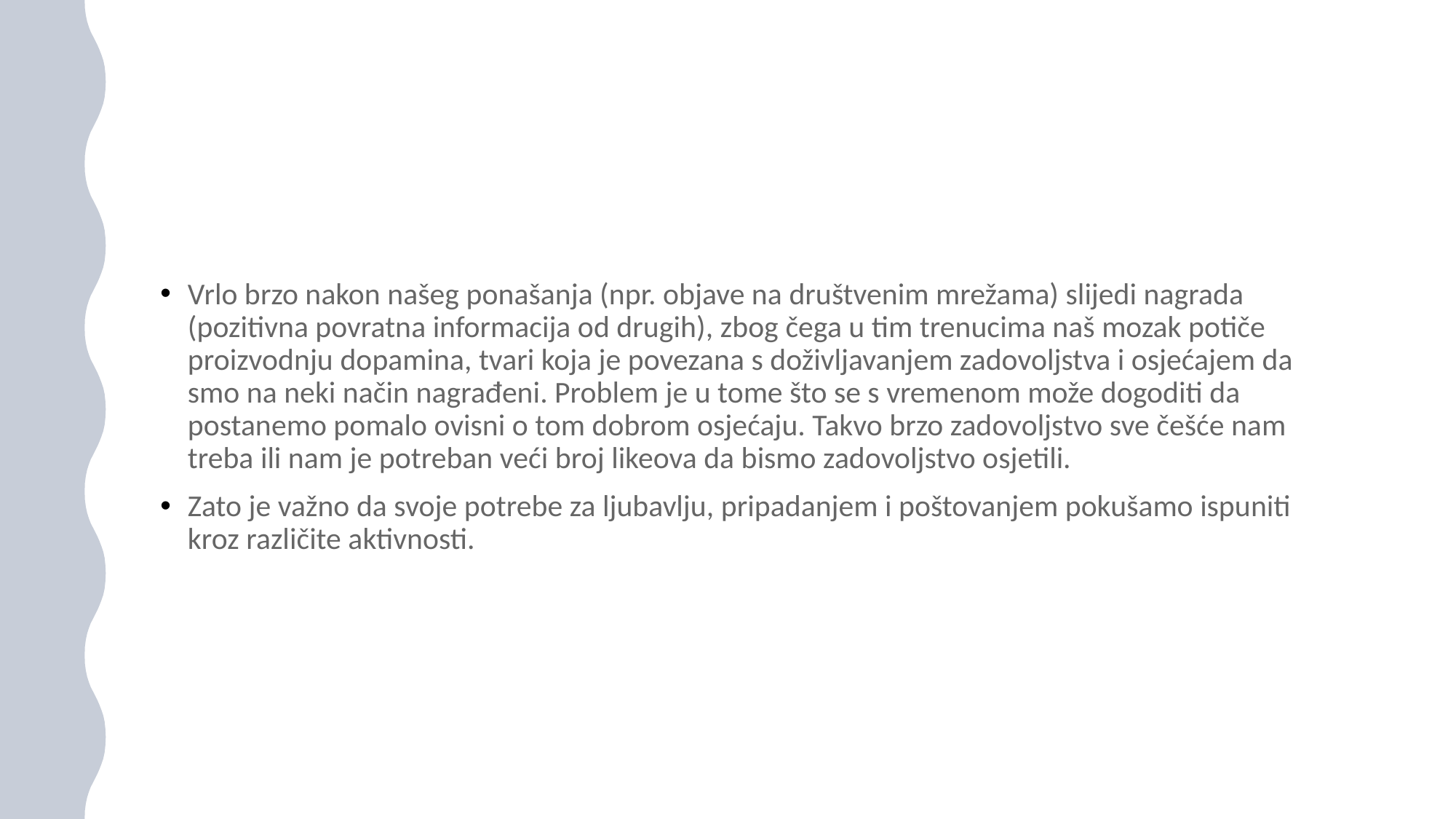

#
Vrlo brzo nakon našeg ponašanja (npr. objave na društvenim mrežama) slijedi nagrada (pozitivna povratna informacija od drugih), zbog čega u tim trenucima naš mozak potiče proizvodnju dopamina, tvari koja je povezana s doživljavanjem zadovoljstva i osjećajem da smo na neki način nagrađeni. Problem je u tome što se s vremenom može dogoditi da postanemo pomalo ovisni o tom dobrom osjećaju. Takvo brzo zadovoljstvo sve češće nam treba ili nam je potreban veći broj likeova da bismo zadovoljstvo osjetili.
Zato je važno da svoje potrebe za ljubavlju, pripadanjem i poštovanjem pokušamo ispuniti kroz različite aktivnosti.